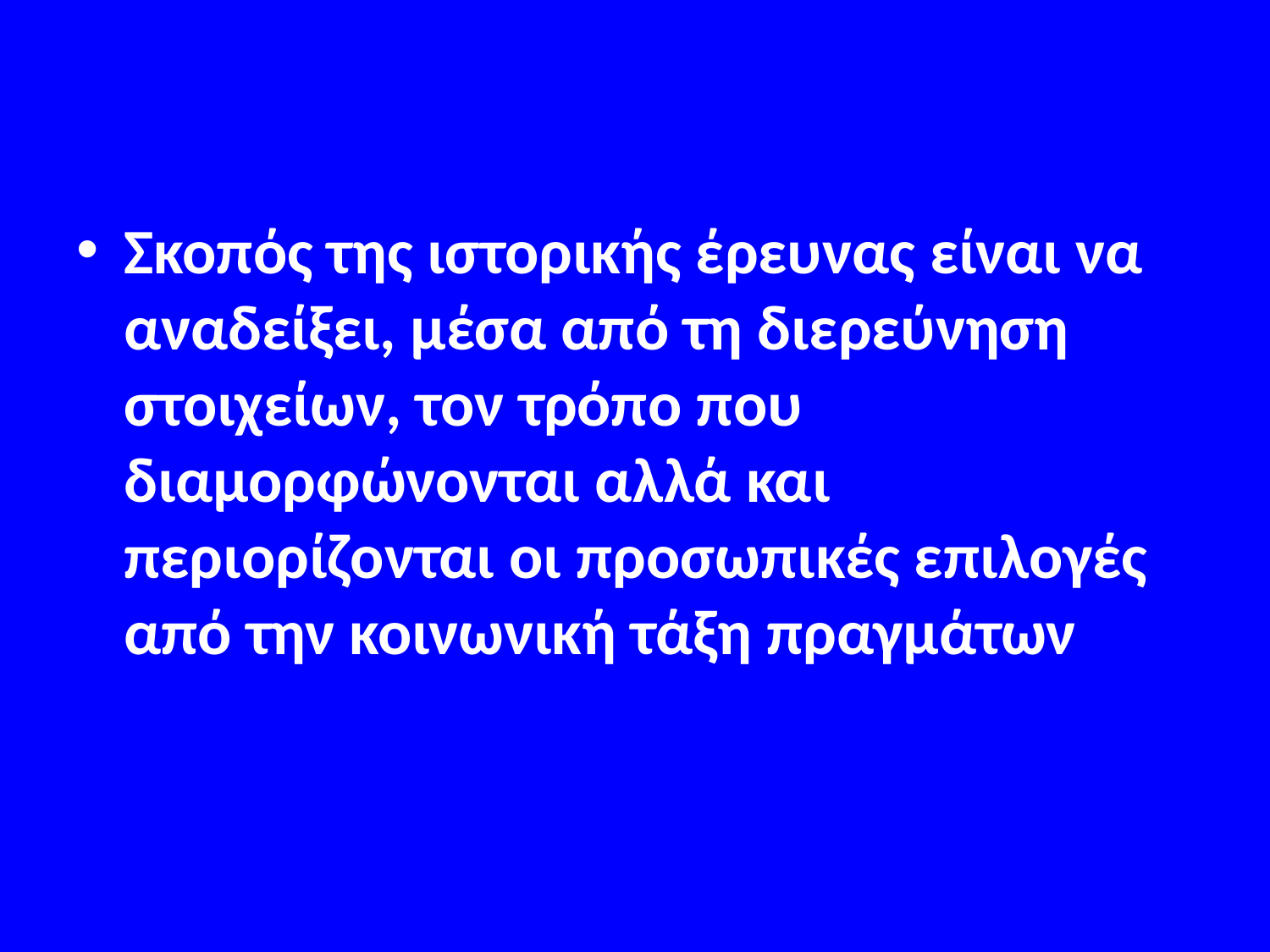

#
Σκοπός της ιστορικής έρευνας είναι να αναδείξει, μέσα από τη διερεύνηση στοιχείων, τον τρόπο που διαμορφώνονται αλλά και περιορίζονται οι προσωπικές επιλογές από την κοινωνική τάξη πραγμάτων